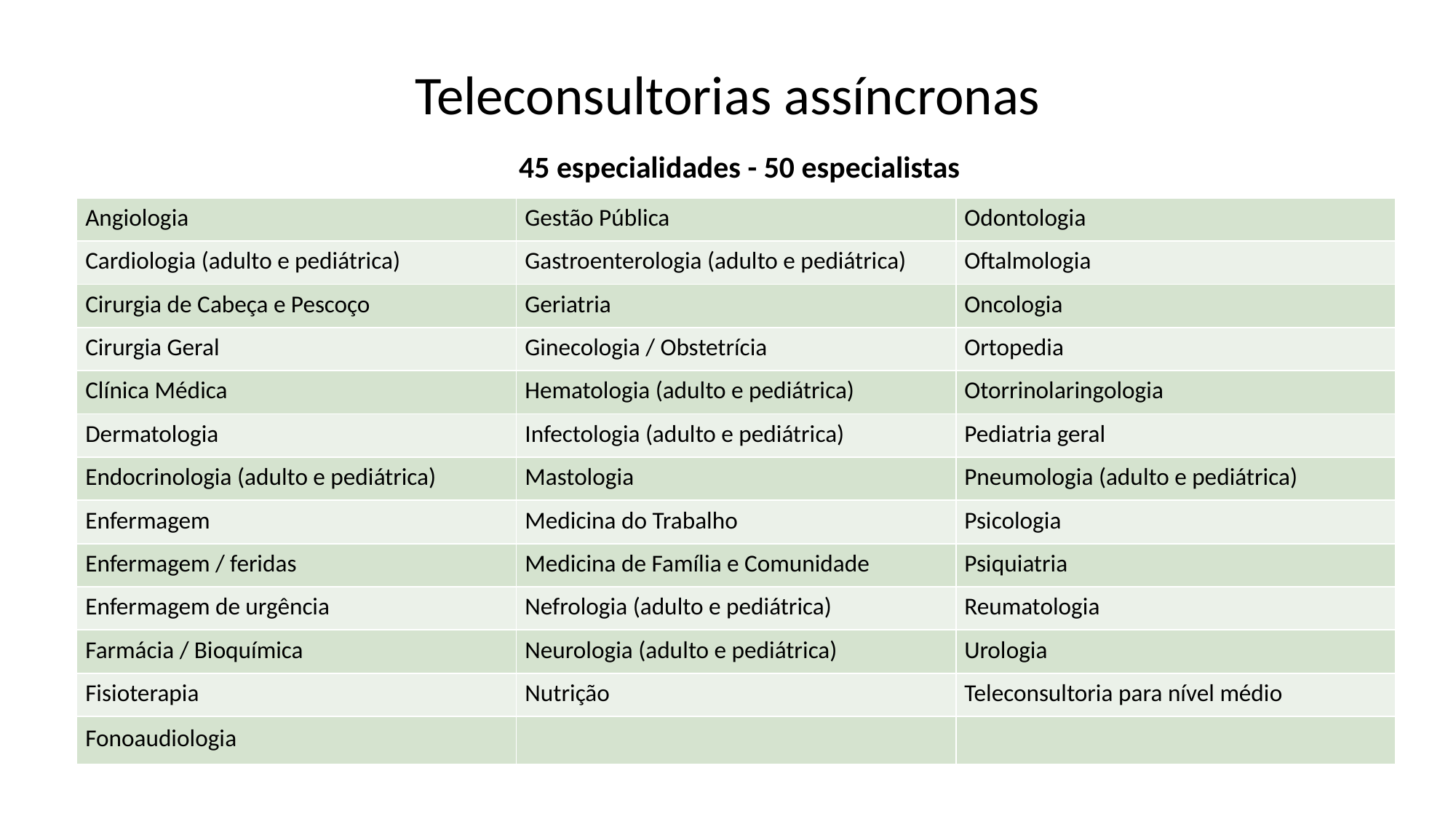

# Teleconsultorias assíncronas
 45 especialidades - 50 especialistas
| Angiologia | Gestão Pública | Odontologia |
| --- | --- | --- |
| Cardiologia (adulto e pediátrica) | Gastroenterologia (adulto e pediátrica) | Oftalmologia |
| Cirurgia de Cabeça e Pescoço | Geriatria | Oncologia |
| Cirurgia Geral | Ginecologia / Obstetrícia | Ortopedia |
| Clínica Médica | Hematologia (adulto e pediátrica) | Otorrinolaringologia |
| Dermatologia | Infectologia (adulto e pediátrica) | Pediatria geral |
| Endocrinologia (adulto e pediátrica) | Mastologia | Pneumologia (adulto e pediátrica) |
| Enfermagem | Medicina do Trabalho | Psicologia |
| Enfermagem / feridas | Medicina de Família e Comunidade | Psiquiatria |
| Enfermagem de urgência | Nefrologia (adulto e pediátrica) | Reumatologia |
| Farmácia / Bioquímica | Neurologia (adulto e pediátrica) | Urologia |
| Fisioterapia | Nutrição | Teleconsultoria para nível médio |
| Fonoaudiologia |  |  |